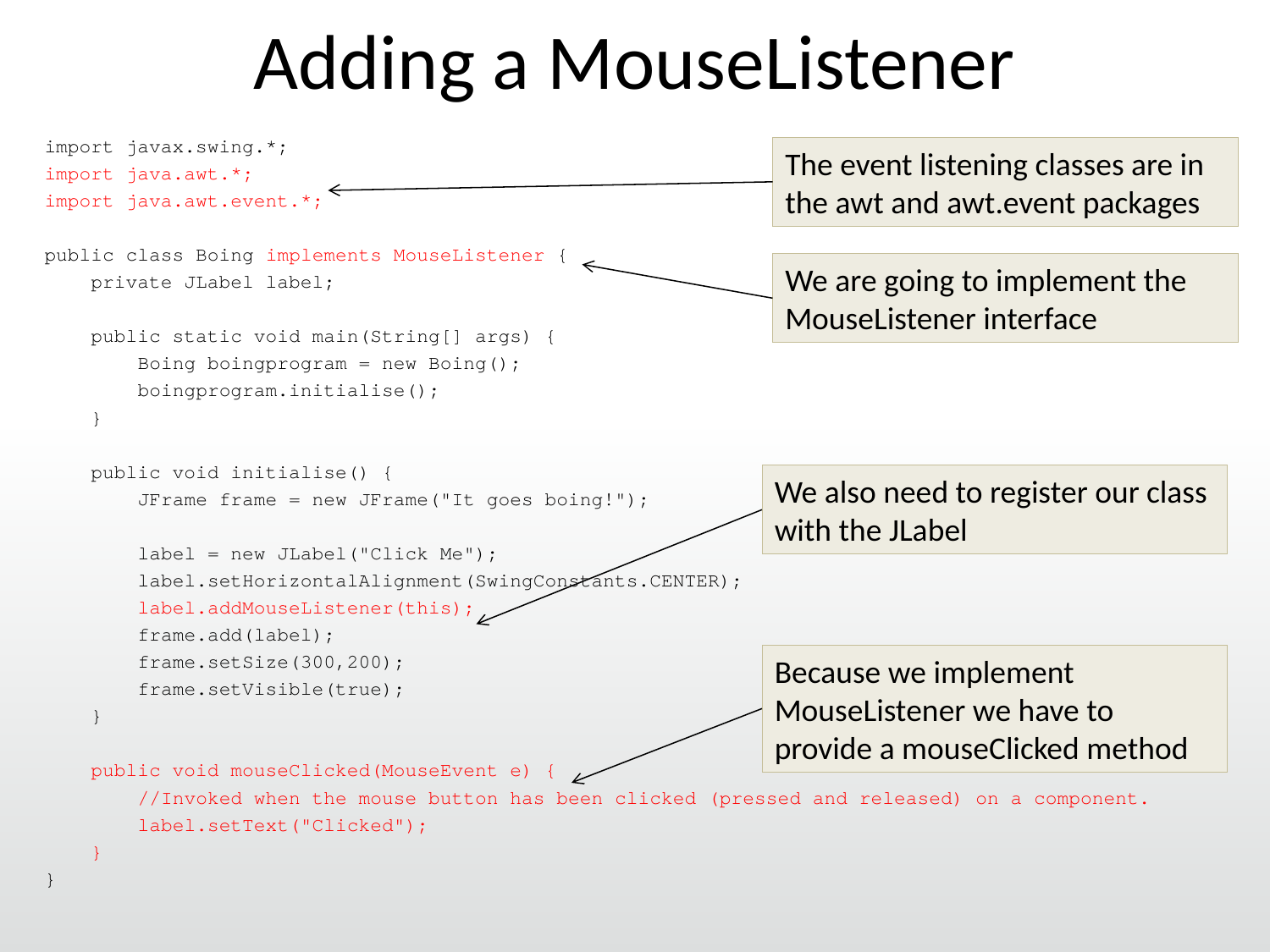

# Adding a MouseListener
import javax.swing.*;
import java.awt.*;
import java.awt.event.*;

public class Boing implements MouseListener {
    private JLabel label;

    public static void main(String[] args) {
        Boing boingprogram = new Boing();
        boingprogram.initialise();
    }

    public void initialise() {
        JFrame frame = new JFrame("It goes boing!");

        label = new JLabel("Click Me");
        label.setHorizontalAlignment(SwingConstants.CENTER);
        label.addMouseListener(this);
        frame.add(label);
        frame.setSize(300,200);
        frame.setVisible(true);
    }

    public void mouseClicked(MouseEvent e) {
        //Invoked when the mouse button has been clicked (pressed and released) on a component.
        label.setText("Clicked");
    }
}
The event listening classes are in the awt and awt.event packages
We are going to implement the MouseListener interface
We also need to register our class with the JLabel
Because we implement MouseListener we have to provide a mouseClicked method